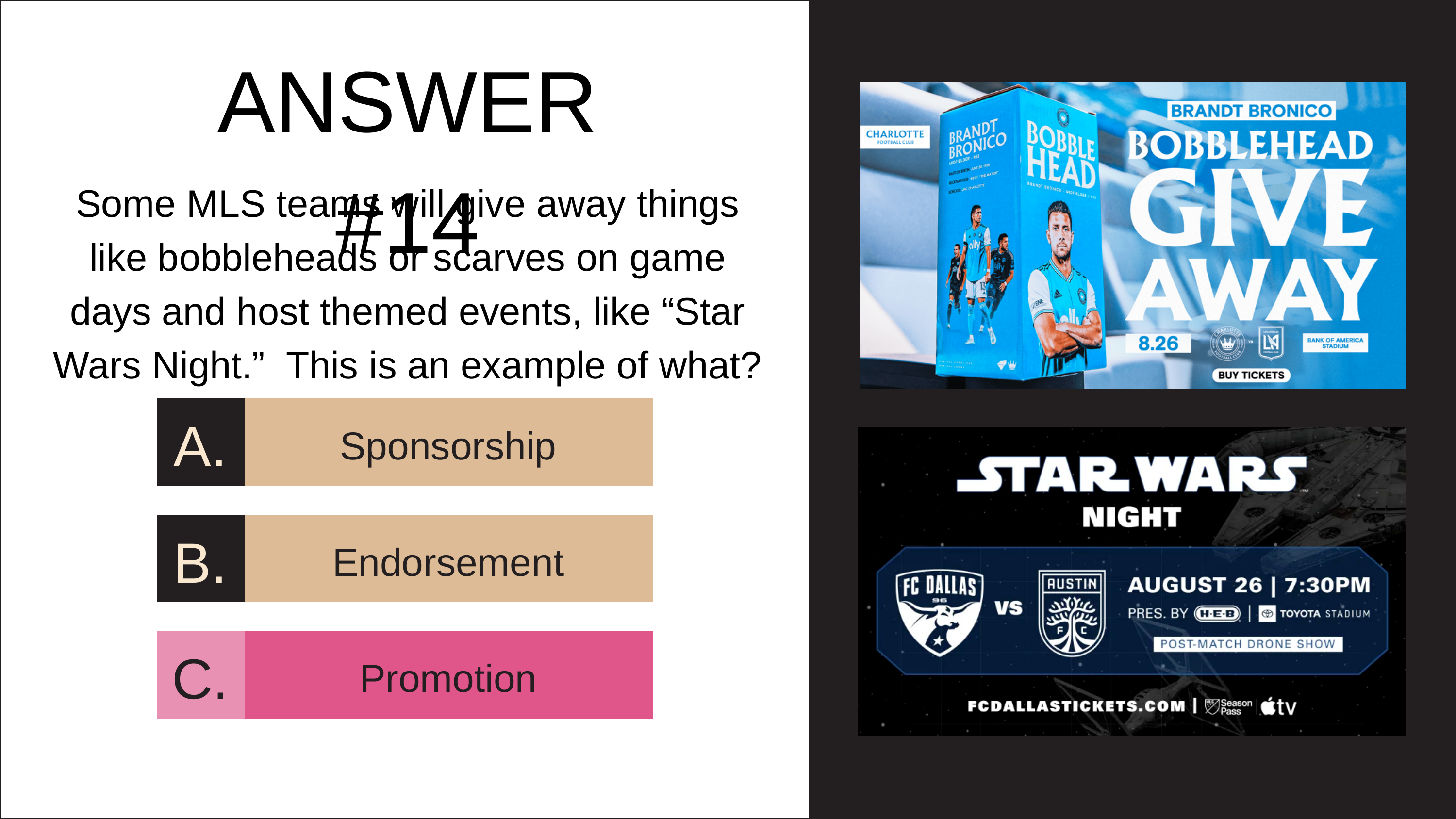

ANSWER #14

Some MLS teams will give away things like bobbleheads or scarves on game days and host themed events, like “Star Wars Night.”  This is an example of what?

A.
Sponsorship

B.
Endorsement

C.
Promotion